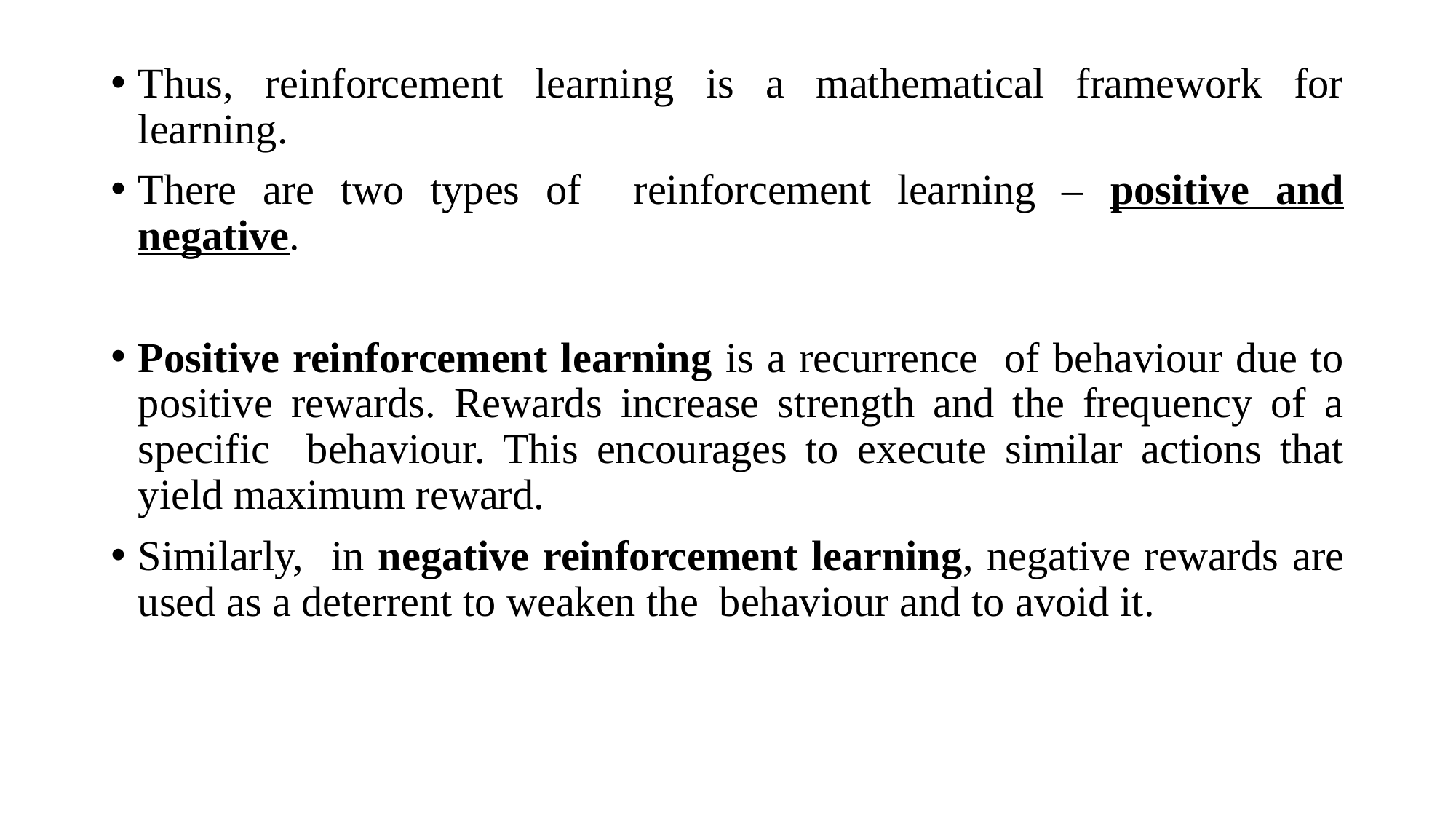

Thus, reinforcement learning is a mathematical framework for learning.
There are two types of  reinforcement learning – positive and negative.

Positive reinforcement learning is a recurrence  of behaviour due to positive rewards. Rewards increase strength and the frequency of a specific  behaviour. This encourages to execute similar actions that yield maximum reward.
Similarly,  in negative reinforcement learning, negative rewards are used as a deterrent to weaken the  behaviour and to avoid it.